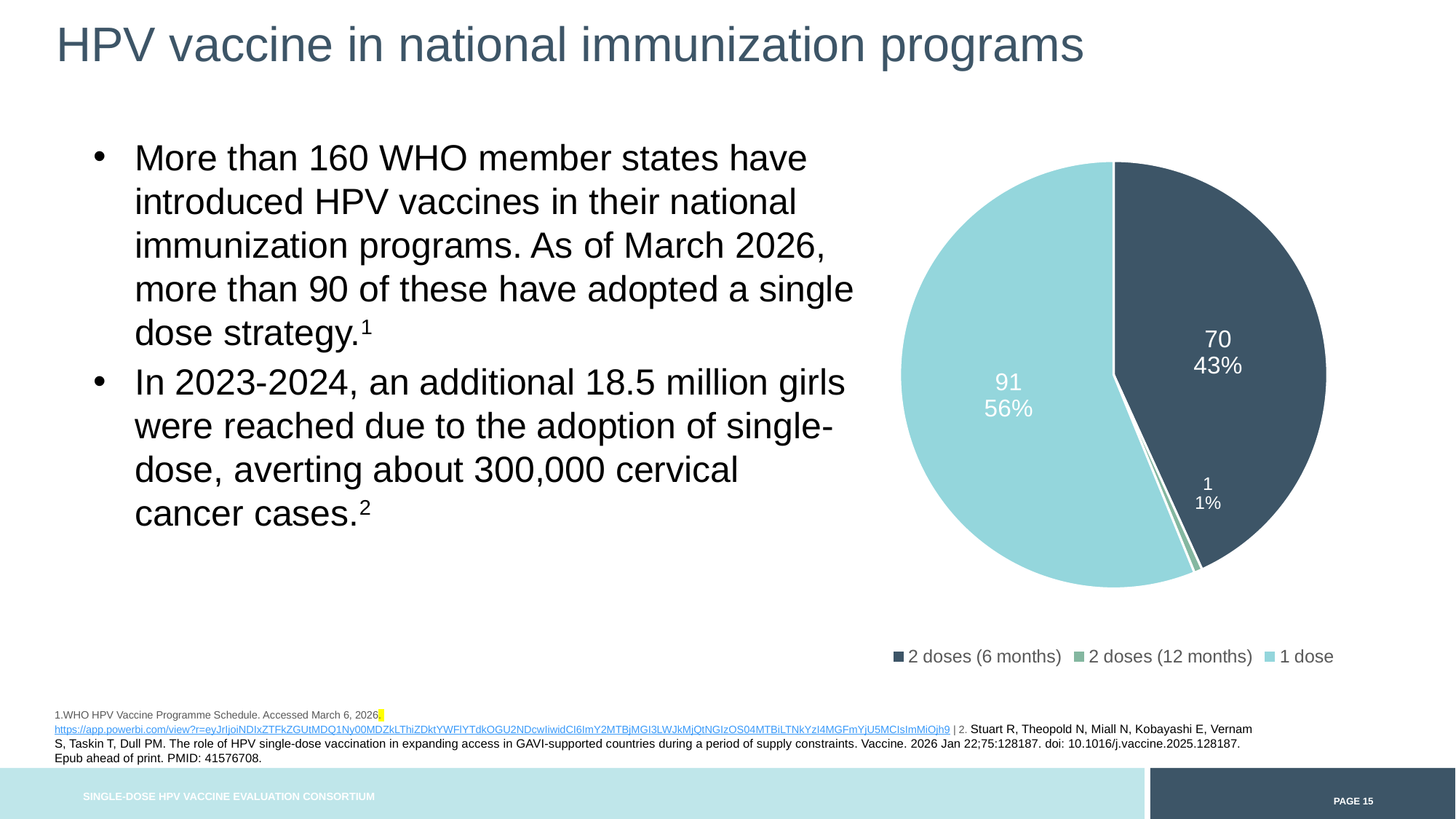

HPV vaccine in national immunization programs

More than 160 WHO member states have introduced HPV vaccines in their national immunization programs. As of March 2026, more than 90 of these have adopted a single dose strategy.1
In 2023-2024, an additional 18.5 million girls were reached due to the adoption of single-dose, averting about 300,000 cervical cancer cases.2

### Chart

| Category | Column1 |
|---|---|
| 2 doses (6 months) | 70.0 |
| 2 doses (12 months) | 1.0 |
| 1 dose | 91.0 |
WHO HPV Vaccine Programme Schedule. Accessed March 6, 2026. https://app.powerbi.com/view?r=eyJrIjoiNDIxZTFkZGUtMDQ1Ny00MDZkLThiZDktYWFlYTdkOGU2NDcwIiwidCI6ImY2MTBjMGI3LWJkMjQtNGIzOS04MTBiLTNkYzI4MGFmYjU5MCIsImMiOjh9 | 2. Stuart R, Theopold N, Miall N, Kobayashi E, Vernam S, Taskin T, Dull PM. The role of HPV single-dose vaccination in expanding access in GAVI-supported countries during a period of supply constraints. Vaccine. 2026 Jan 22;75:128187. doi: 10.1016/j.vaccine.2025.128187. Epub ahead of print. PMID: 41576708.